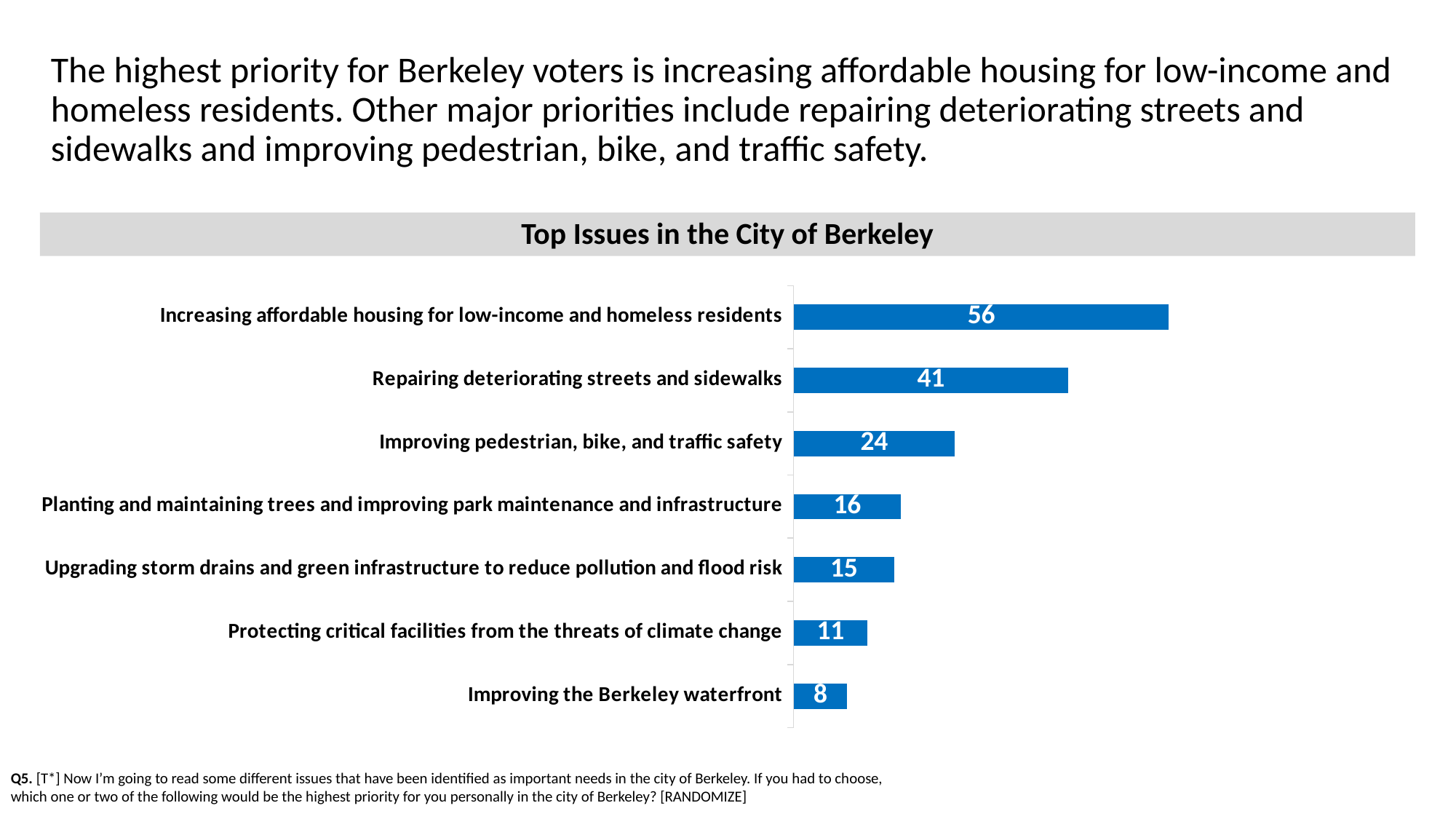

# The highest priority for Berkeley voters is increasing affordable housing for low-income and homeless residents. Other major priorities include repairing deteriorating streets and sidewalks and improving pedestrian, bike, and traffic safety.
Top Issues in the City of Berkeley

### Chart

| Category | Extremely Important |
|---|---|
| Increasing affordable housing for low-income and homeless residents | 56.0 |
| Repairing deteriorating streets and sidewalks | 41.0 |
| Improving pedestrian, bike, and traffic safety | 24.0 |
| Planting and maintaining trees and improving park maintenance and infrastructure | 16.0 |
| Upgrading storm drains and green infrastructure to reduce pollution and flood risk | 15.0 |
| Protecting critical facilities from the threats of climate change | 11.0 |
| Improving the Berkeley waterfront | 8.0 |
Q5. [T*] Now I’m going to read some different issues that have been identified as important needs in the city of Berkeley. If you had to choose, which one or two of the following would be the highest priority for you personally in the city of Berkeley? [RANDOMIZE]